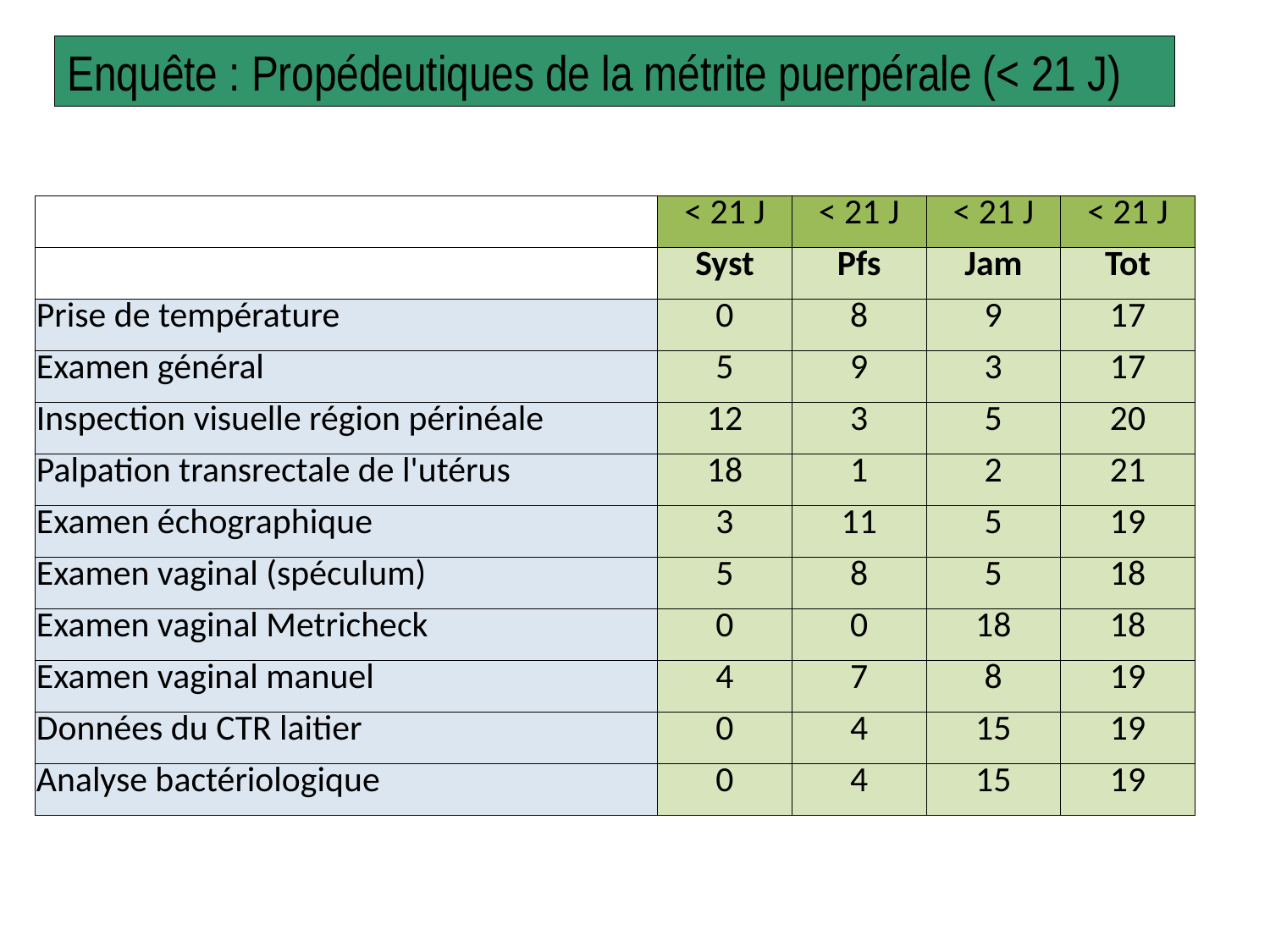

# Enquête : Propédeutiques de la métrite puerpérale (< 21 J)
|  | < 21 J | < 21 J | < 21 J | < 21 J |
| --- | --- | --- | --- | --- |
|  | Syst | Pfs | Jam | Tot |
| Prise de température | 0 | 8 | 9 | 17 |
| Examen général | 5 | 9 | 3 | 17 |
| Inspection visuelle région périnéale | 12 | 3 | 5 | 20 |
| Palpation transrectale de l'utérus | 18 | 1 | 2 | 21 |
| Examen échographique | 3 | 11 | 5 | 19 |
| Examen vaginal (spéculum) | 5 | 8 | 5 | 18 |
| Examen vaginal Metricheck | 0 | 0 | 18 | 18 |
| Examen vaginal manuel | 4 | 7 | 8 | 19 |
| Données du CTR laitier | 0 | 4 | 15 | 19 |
| Analyse bactériologique | 0 | 4 | 15 | 19 |
39